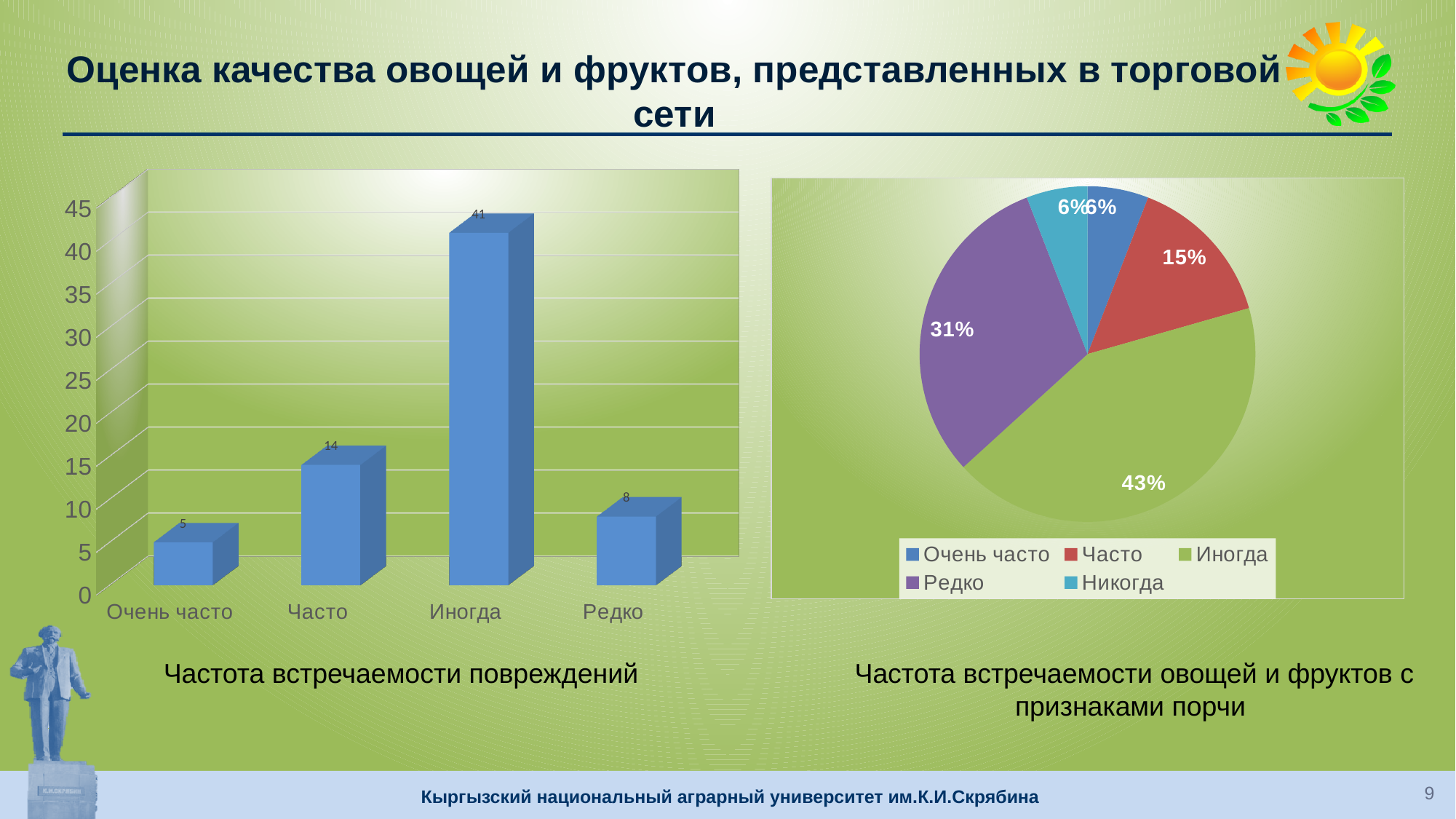

# Оценка качества овощей и фруктов, представленных в торговой сети

[unsupported chart]

### Chart

| Category |  |
|---|---|
| Очень часто | 4.0 |
| Часто | 10.0 |
| Иногда | 29.0 |
| Редко | 21.0 |
| Никогда | 4.0 |
Частота встречаемости овощей и фруктов с признаками порчи
Частота встречаемости повреждений
9